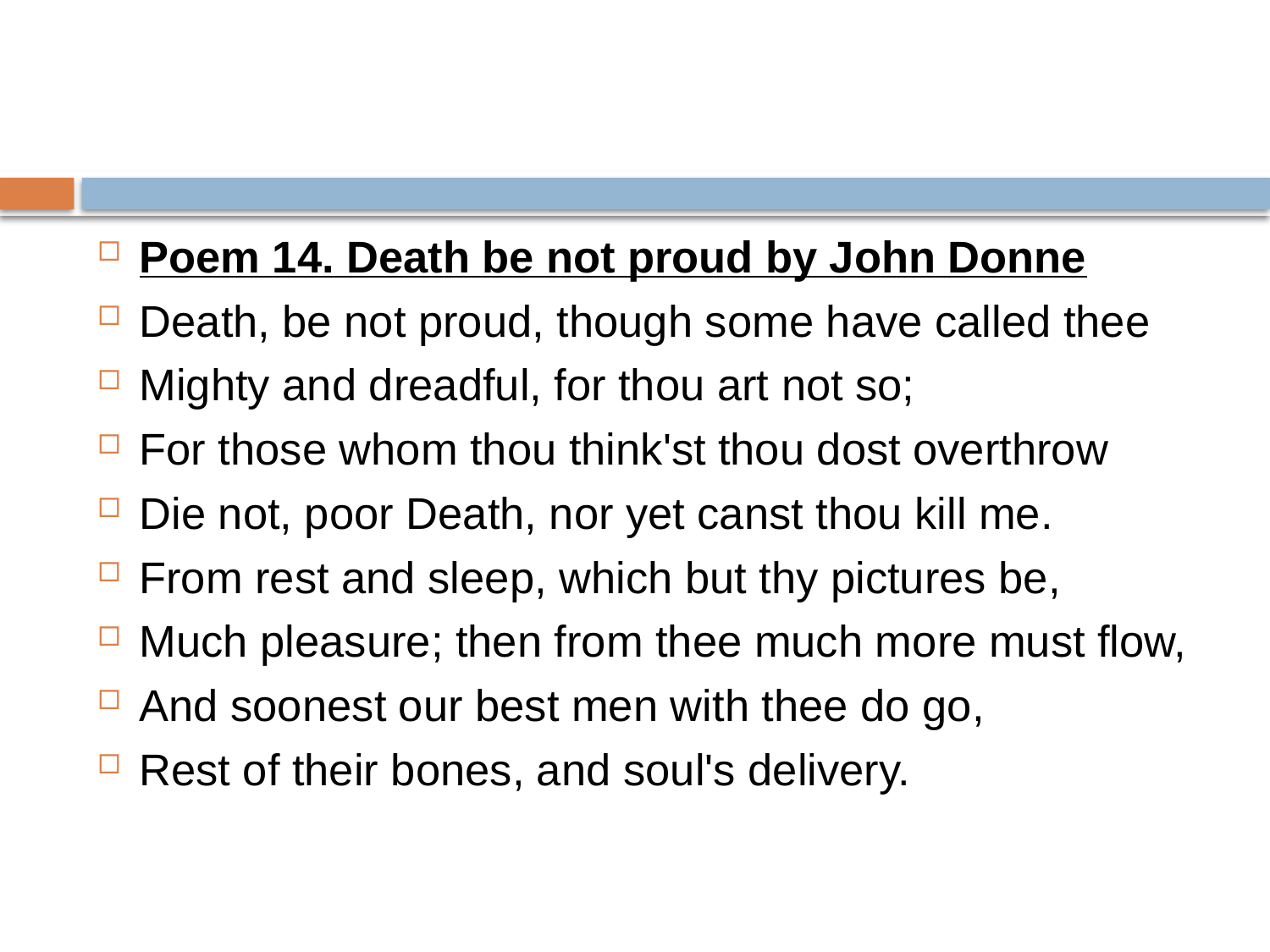

#
Poem 14. Death be not proud by John Donne
Death, be not proud, though some have called thee
Mighty and dreadful, for thou art not so;
For those whom thou think'st thou dost overthrow
Die not, poor Death, nor yet canst thou kill me.
From rest and sleep, which but thy pictures be,
Much pleasure; then from thee much more must flow,
And soonest our best men with thee do go,
Rest of their bones, and soul's delivery.